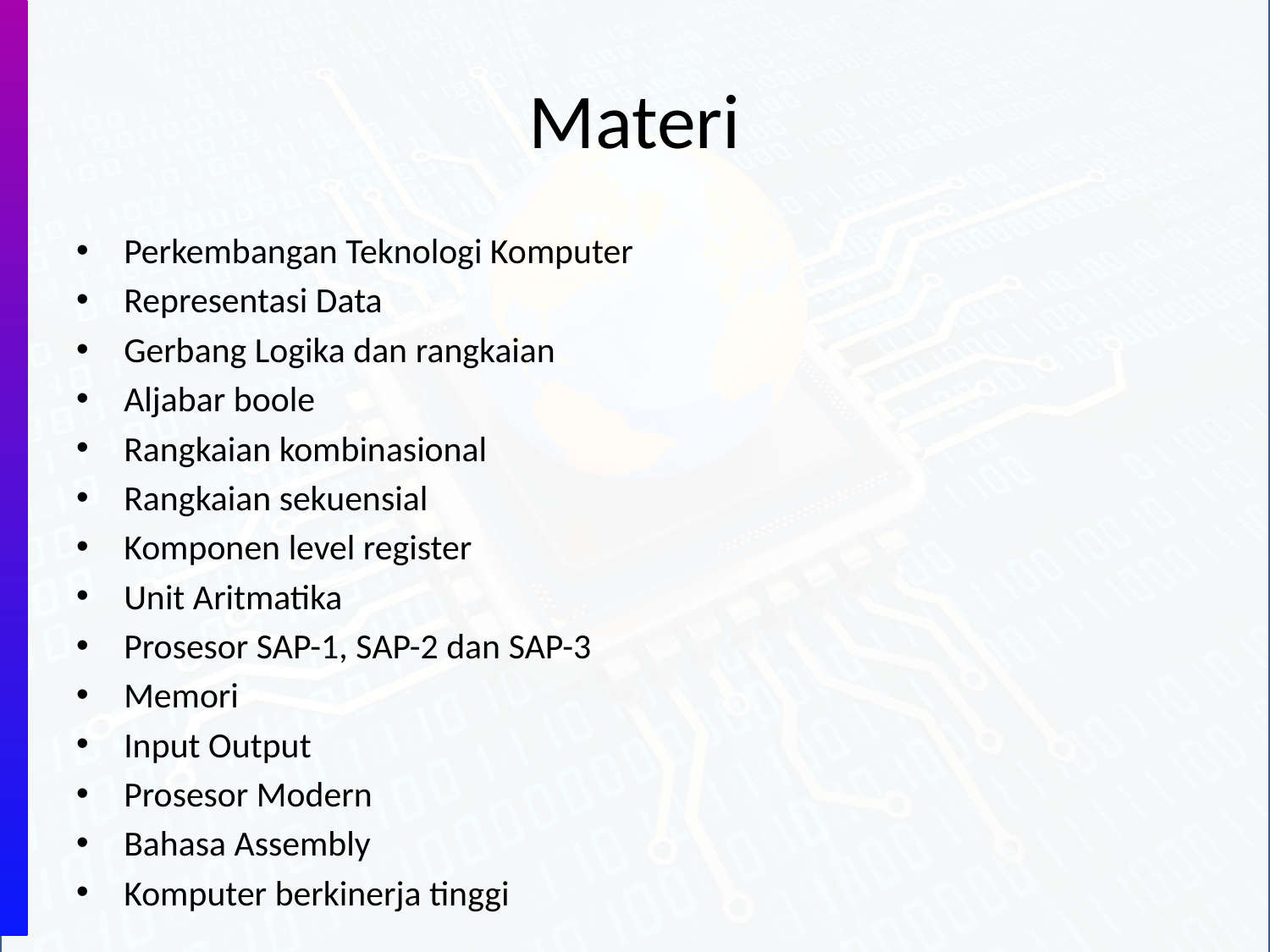

# Materi
Perkembangan Teknologi Komputer
Representasi Data
Gerbang Logika dan rangkaian
Aljabar boole
Rangkaian kombinasional
Rangkaian sekuensial
Komponen level register
Unit Aritmatika
Prosesor SAP-1, SAP-2 dan SAP-3
Memori
Input Output
Prosesor Modern
Bahasa Assembly
Komputer berkinerja tinggi